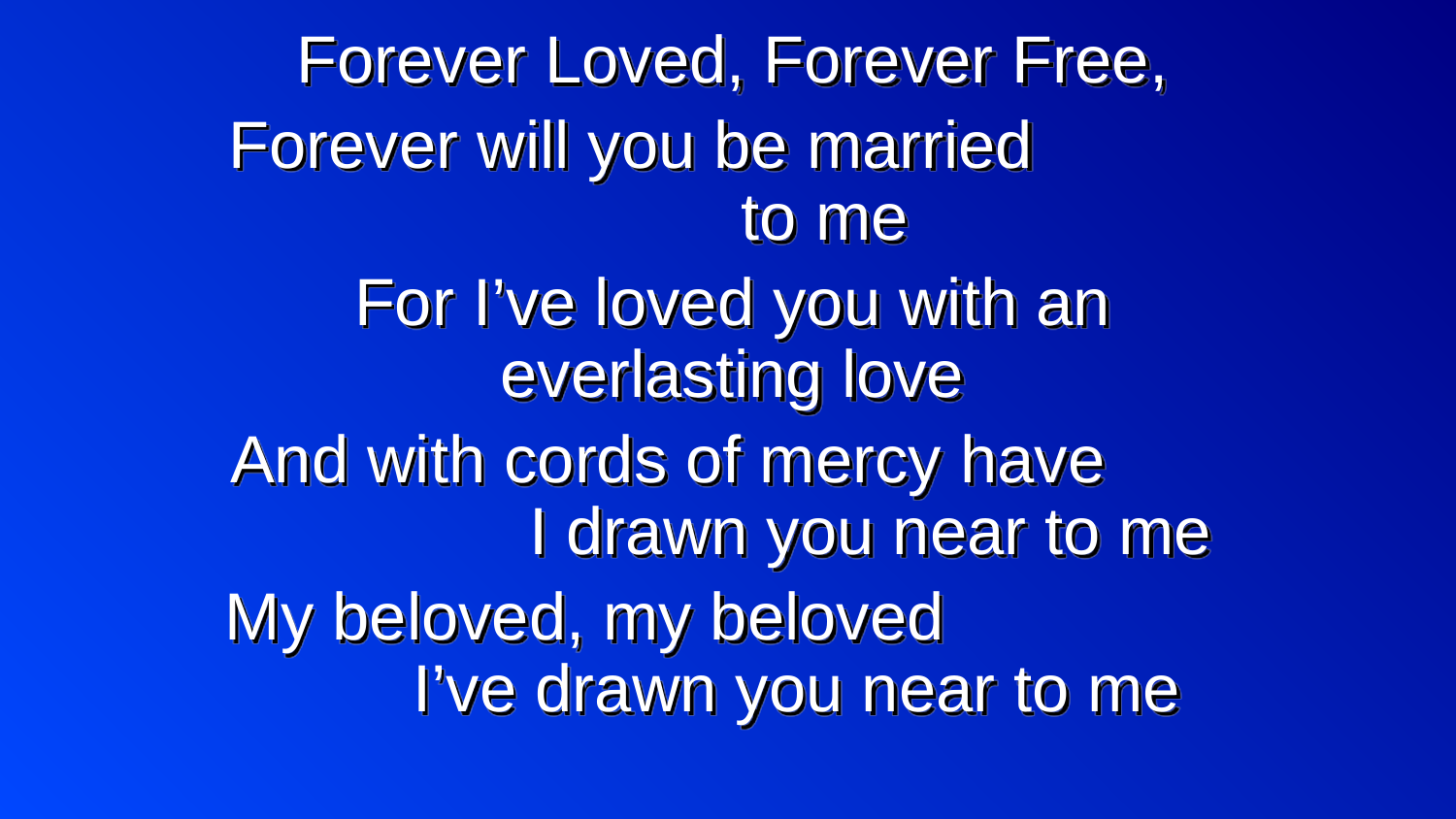

Forever Loved, Forever Free,
Forever will you be married                      to me
For I’ve loved you with an everlasting love
And with cords of mercy have                       I drawn you near to me
My beloved, my beloved                        I’ve drawn you near to me